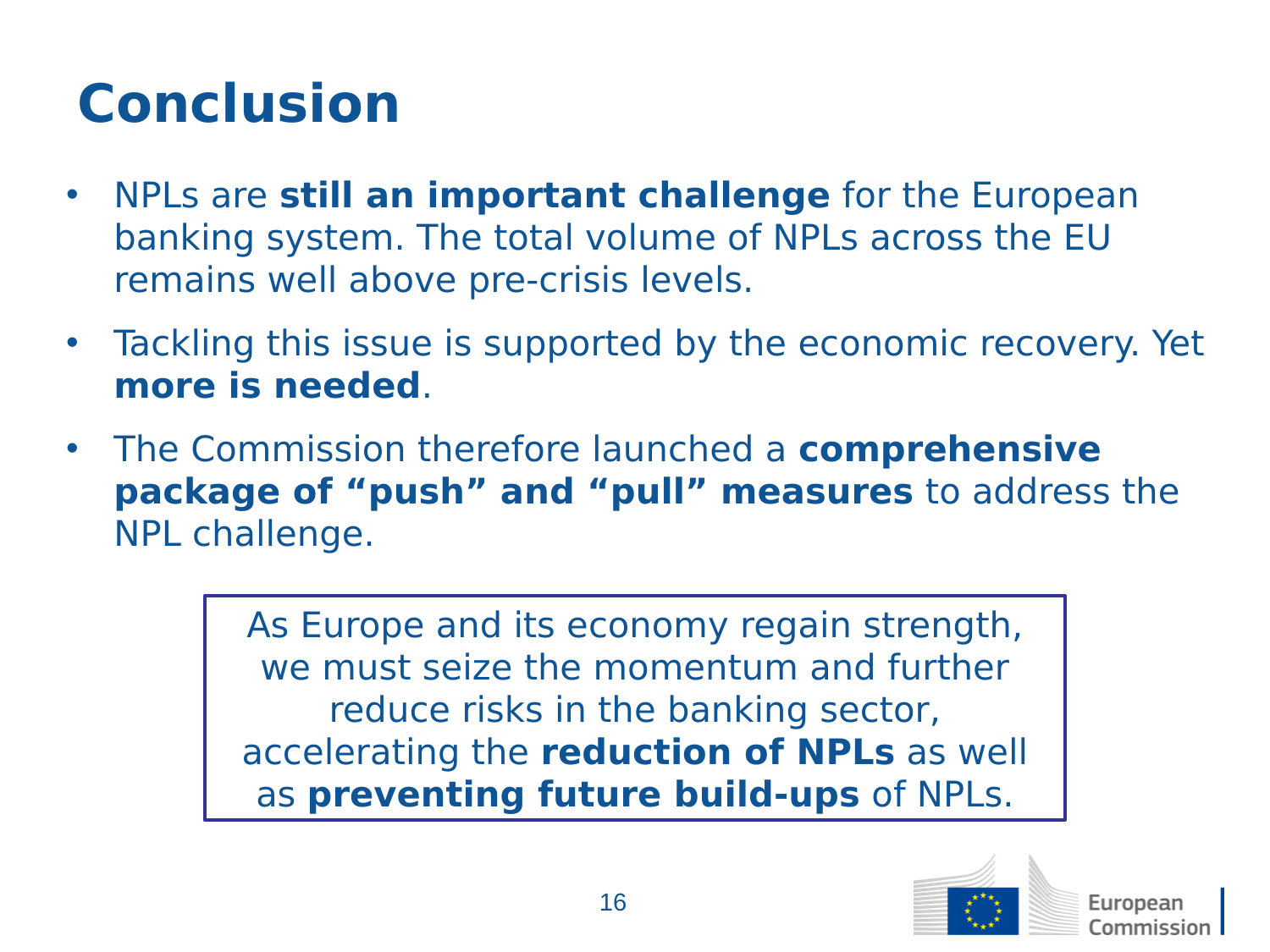

# Conclusion
NPLs are still an important challenge for the European banking system. The total volume of NPLs across the EU remains well above pre-crisis levels.
Tackling this issue is supported by the economic recovery. Yet more is needed.
The Commission therefore launched a comprehensive package of “push” and “pull” measures to address the NPL challenge.
As Europe and its economy regain strength, we must seize the momentum and further reduce risks in the banking sector, accelerating the reduction of NPLs as well as preventing future build-ups of NPLs.
16